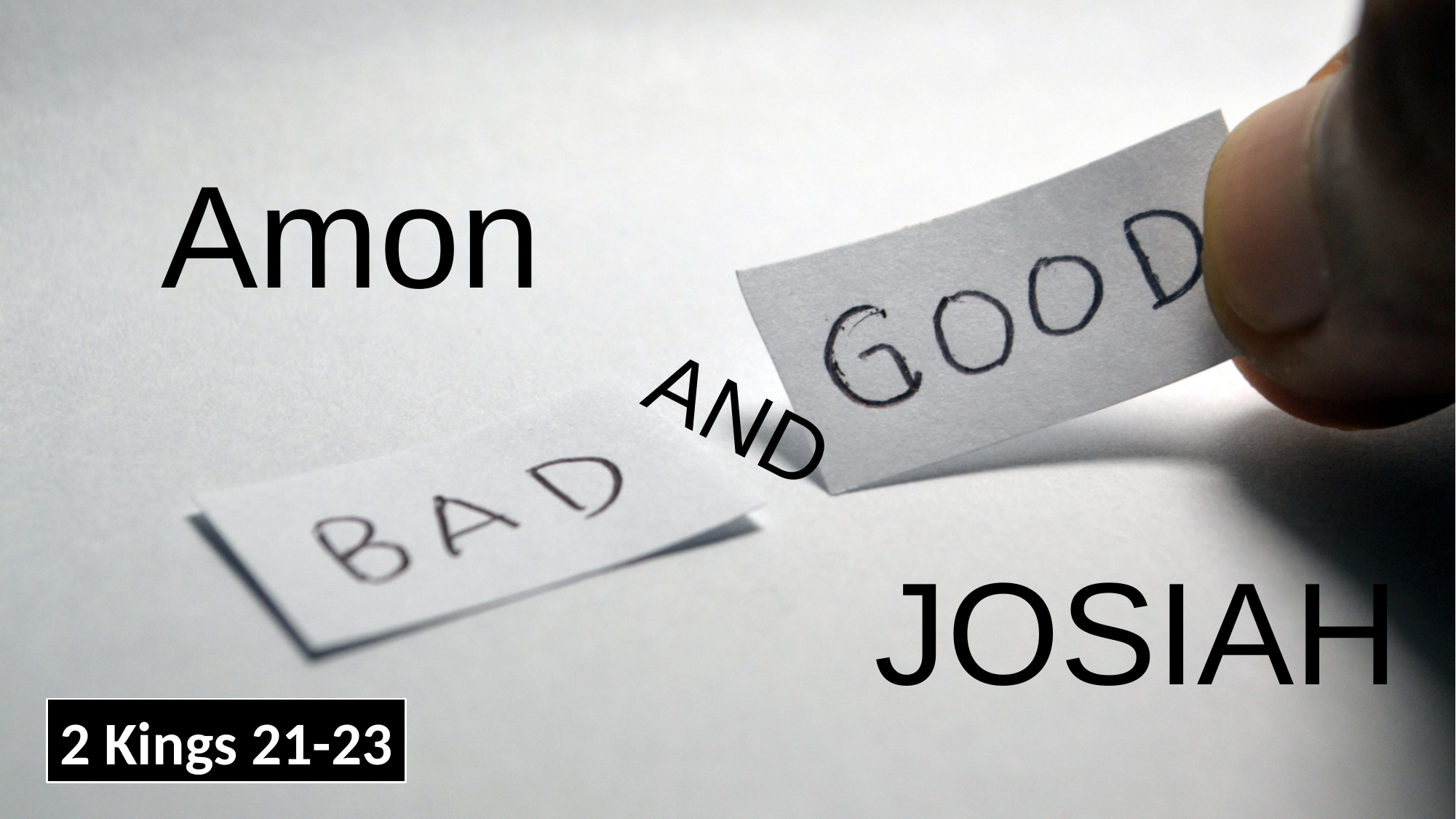

# Amon
AND
JOSIAH
2 Kings 21-23